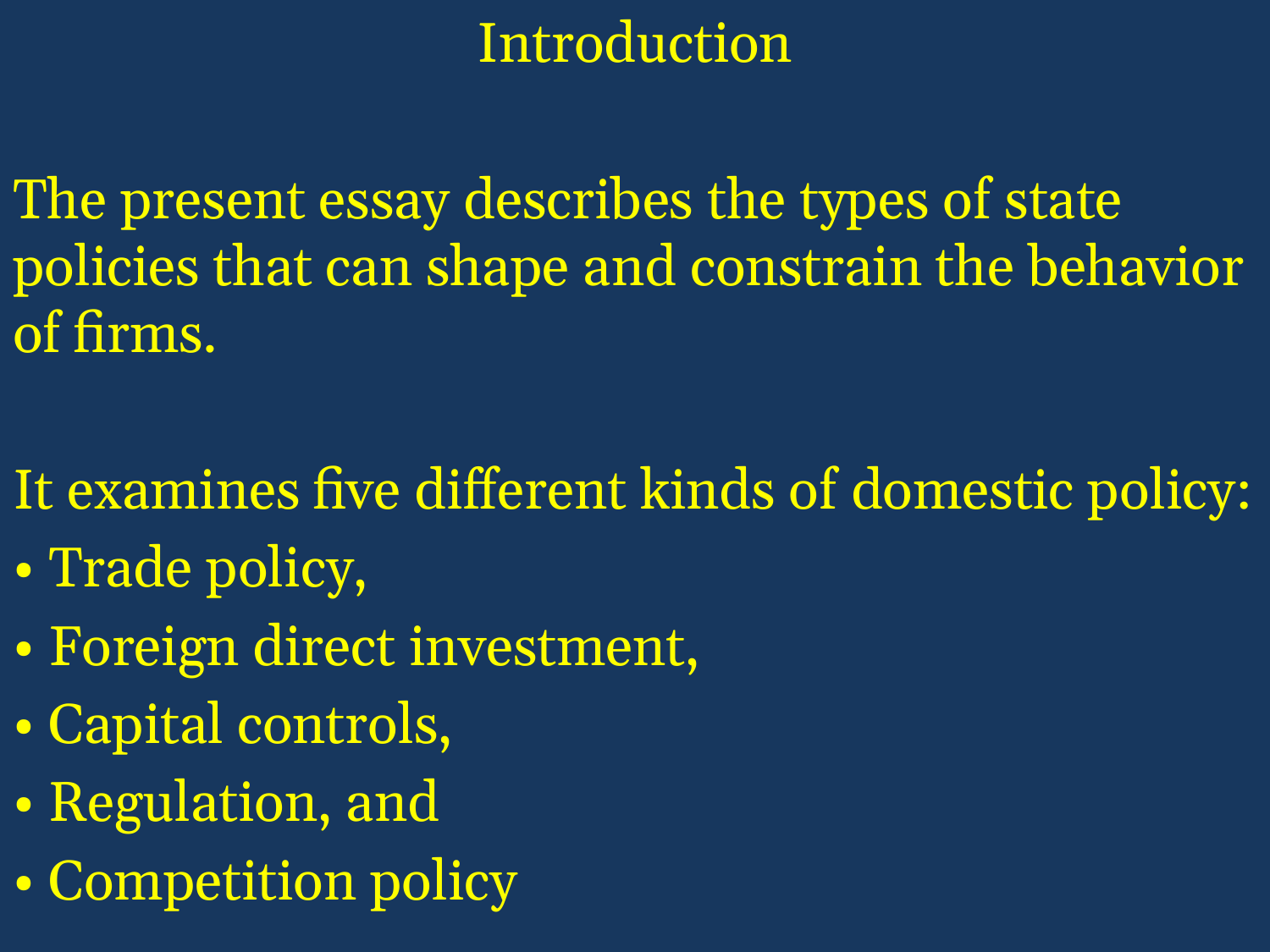

Introduction

The present essay describes the types of state policies that can shape and constrain the behavior of firms.

It examines five different kinds of domestic policy:
• Trade policy,
• Foreign direct investment,
• Capital controls,
• Regulation, and
• Competition policy